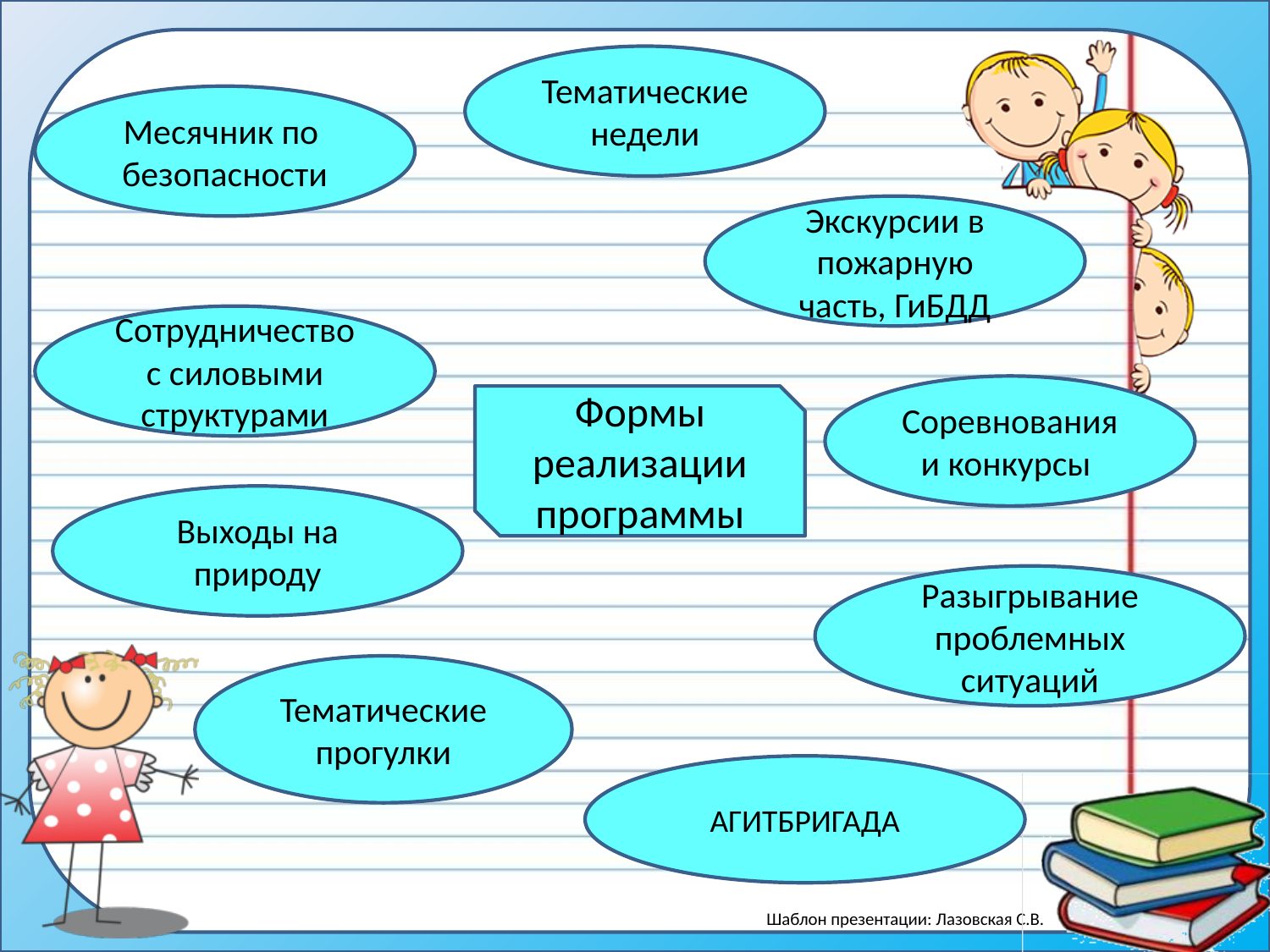

Тематические недели
Месячник по  безопасности
Экскурсии в пожарную часть, ГиБДД
Сотрудничество с силовыми структурами
Соревнования и конкурсы
Формы реализации программы
Выходы на природу
Разыгрывание проблемных ситуаций
Тематические прогулки
АГИТБРИГАДА